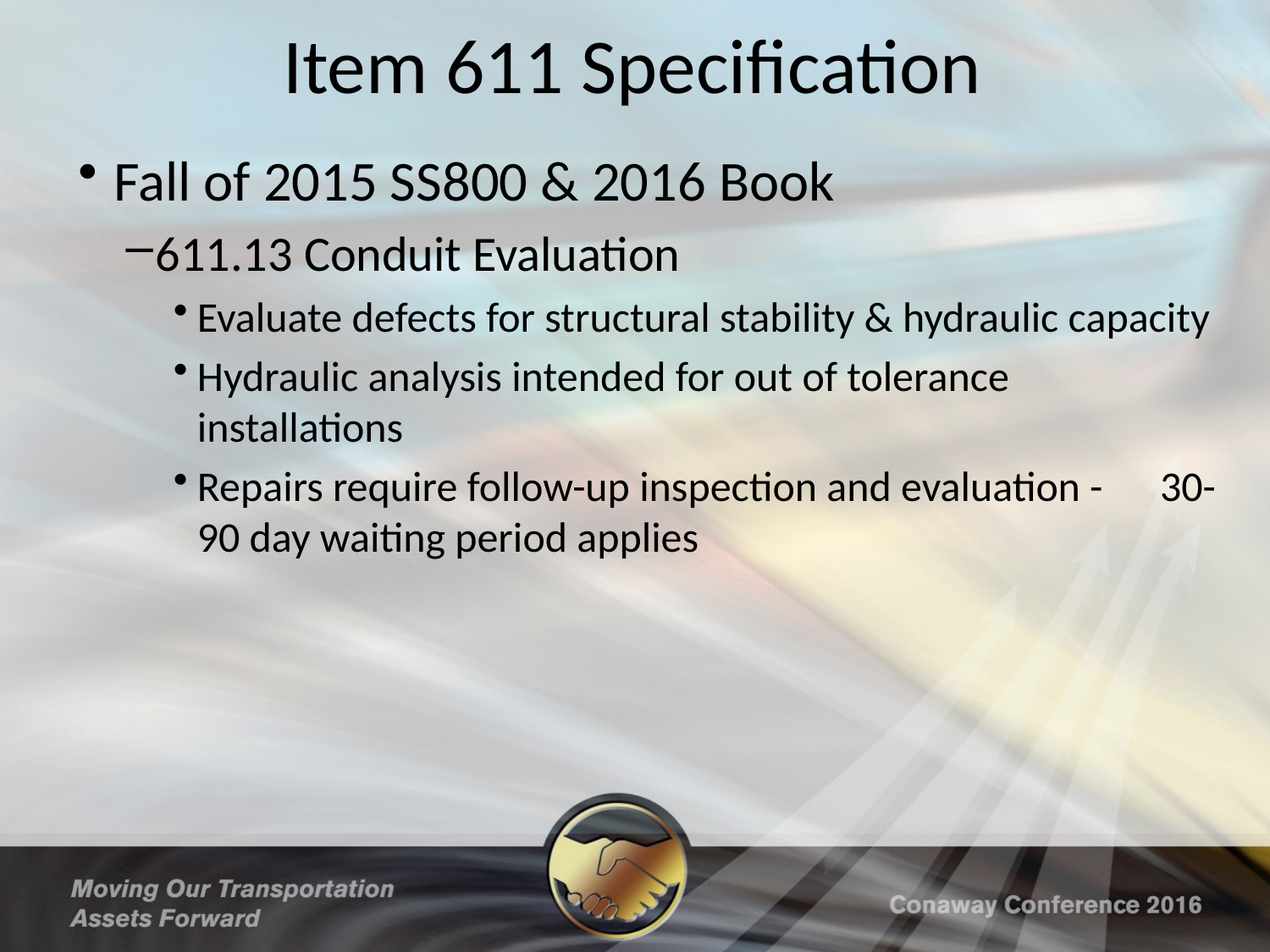

# Item 611 Specification
Fall of 2015 SS800 & 2016 Book
611.13 Conduit Evaluation
Evaluate defects for structural stability & hydraulic capacity
Hydraulic analysis intended for out of tolerance installations
Repairs require follow-up inspection and evaluation -      30-90 day waiting period applies